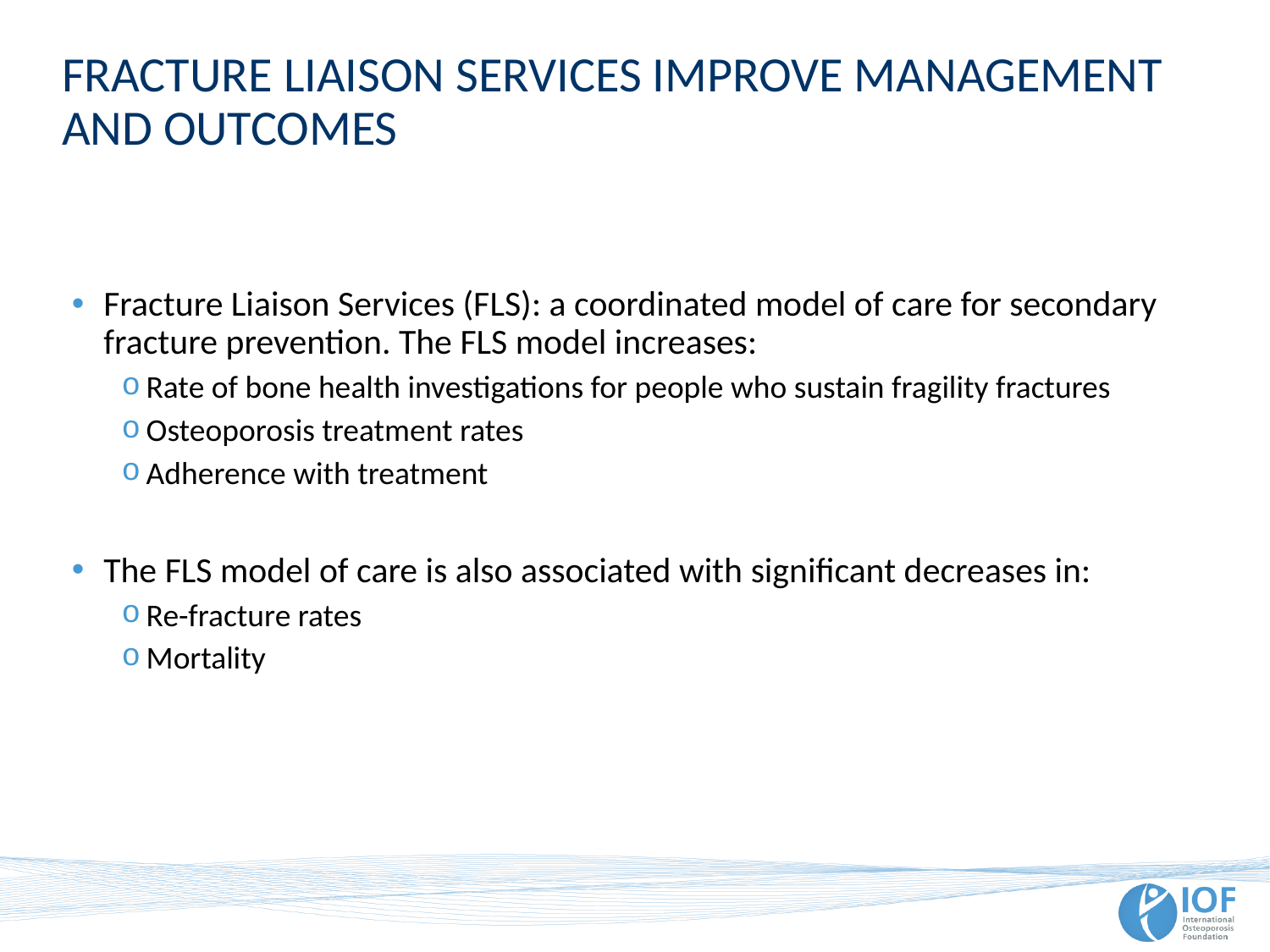

# FRACTURE LIAISON SERVICES IMPROVE MANAGEMENT AND OUTCOMES
Fracture Liaison Services (FLS): a coordinated model of care for secondary fracture prevention. The FLS model increases:
Rate of bone health investigations for people who sustain fragility fractures
Osteoporosis treatment rates
Adherence with treatment

The FLS model of care is also associated with significant decreases in:
Re-fracture rates
Mortality